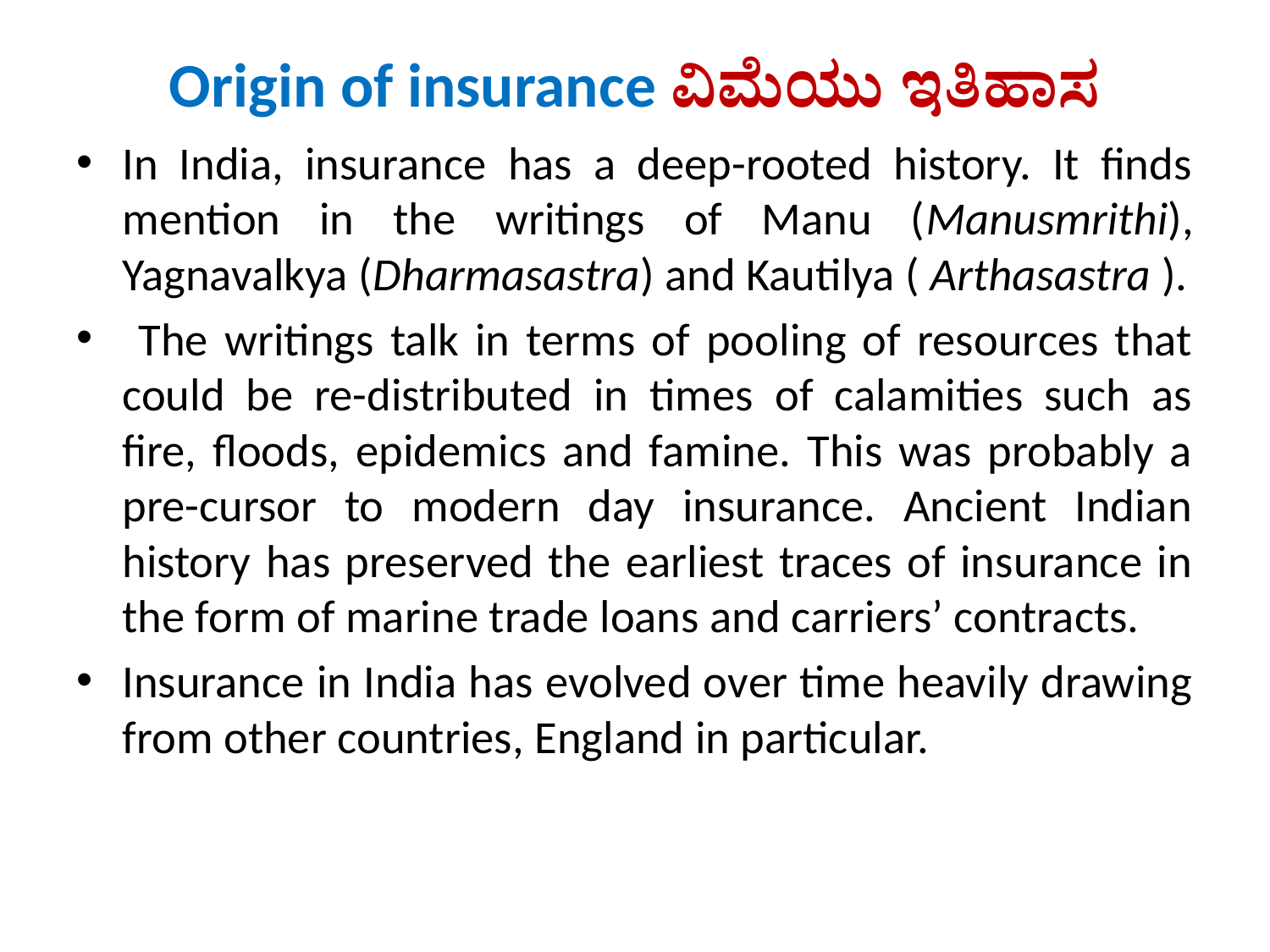

# Origin of insurance ವಿಮೆಯು ಇತಿಹಾಸ
In India, insurance has a deep-rooted history. It finds mention in the writings of Manu (Manusmrithi), Yagnavalkya (Dharmasastra) and Kautilya ( Arthasastra ).
 The writings talk in terms of pooling of resources that could be re-distributed in times of calamities such as fire, floods, epidemics and famine. This was probably a pre-cursor to modern day insurance. Ancient Indian history has preserved the earliest traces of insurance in the form of marine trade loans and carriers’ contracts.
Insurance in India has evolved over time heavily drawing from other countries, England in particular.